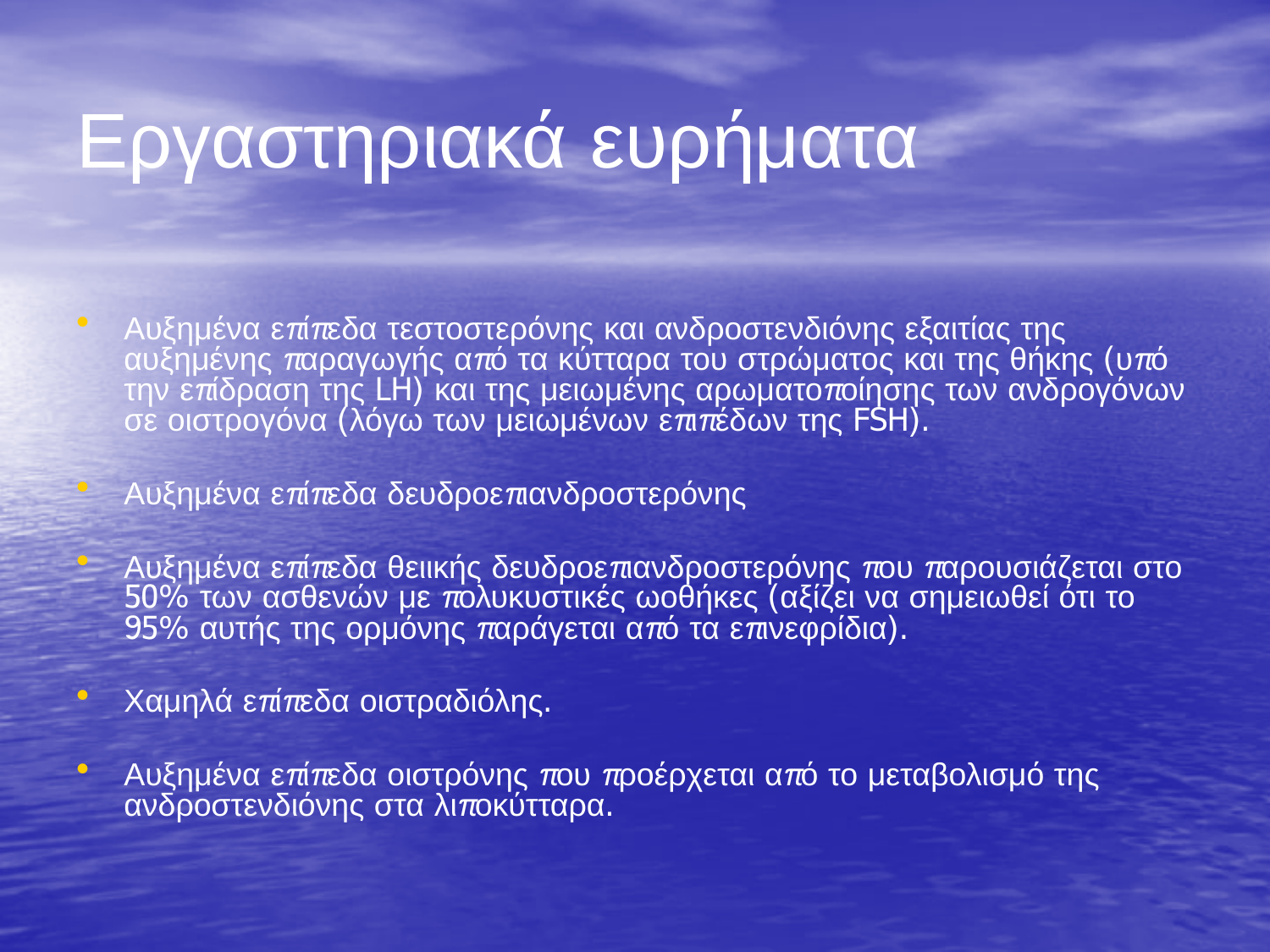

# Εργαστηριακά ευρήματα

Αυξημένα επίπεδα τεστοστερόνης και ανδροστενδιόνης εξαιτίας της αυξημένης παραγωγής από τα κύτταρα του στρώματος και της θήκης (υπό την επίδραση της LH) και της μειωμένης αρωματοποίησης των ανδρογόνων σε οιστρογόνα (λόγω των μειωμένων επιπέδων της FSH).

Αυξημένα επίπεδα δευδροεπιανδροστερόνης

Αυξημένα επίπεδα θειικής δευδροεπιανδροστερόνης που παρουσιάζεται στο 50% των ασθενών με πολυκυστικές ωοθήκες (αξίζει να σημειωθεί ότι το 95% αυτής της ορμόνης παράγεται από τα επινεφρίδια).

Χαμηλά επίπεδα οιστραδιόλης.

Αυξημένα επίπεδα οιστρόνης που προέρχεται από το μεταβολισμό της ανδροστενδιόνης στα λιποκύτταρα.